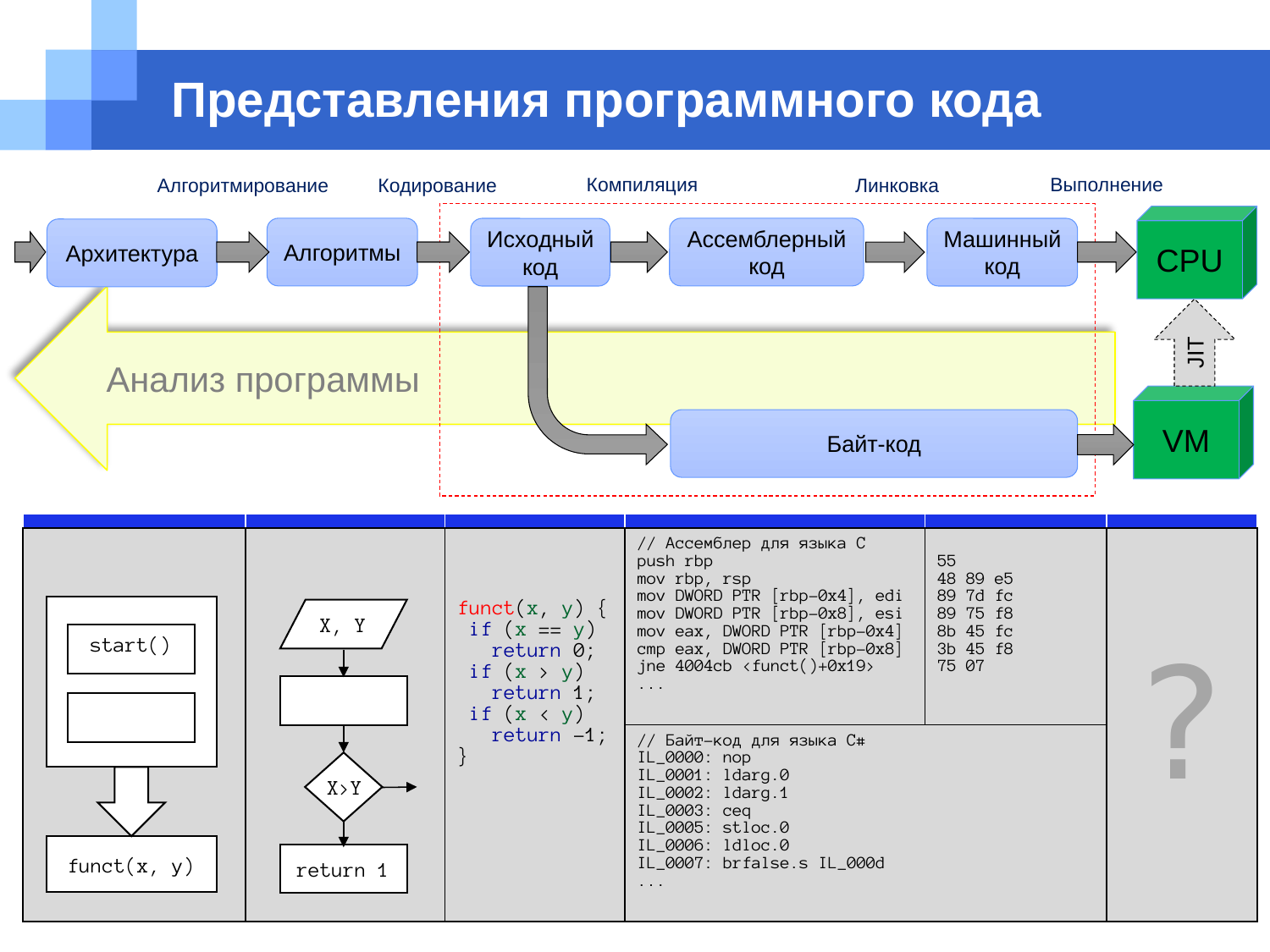

Анализ программы
# Представления программного кода
Компиляция
Выполнение
Кодирование
Алгоритмирование
Линковка

CPU
Алгоритмы
Ассемблерный
код
Машинный
код
Исходный
код
Архитектура

JIT
VM
Байт-код

|  |  |  |  |  |  |
| --- | --- | --- | --- | --- | --- |
|  |  | funct(x, y) { if (x == y) return 0; if (x > y) return 1; if (x < y) return -1; } | // Ассемблер для языка C push rbp mov rbp, rsp mov DWORD PTR [rbp-0x4], edi mov DWORD PTR [rbp-0x8], esi mov eax, DWORD PTR [rbp-0x4] cmp eax, DWORD PTR [rbp-0x8] jne 4004cb <funct()+0x19> ... | 55 48 89 e5 89 7d fc 89 75 f8 8b 45 fc 3b 45 f8 75 07 | ? |
|  |  |  | // Байт-код для языка C# IL\_0000: nop IL\_0001: ldarg.0 IL\_0002: ldarg.1 IL\_0003: ceq IL\_0005: stloc.0 IL\_0006: ldloc.0 IL\_0007: brfalse.s IL\_000d ... |  |  |

X, Y
start()

X>Y
funct(x, y)
return 1